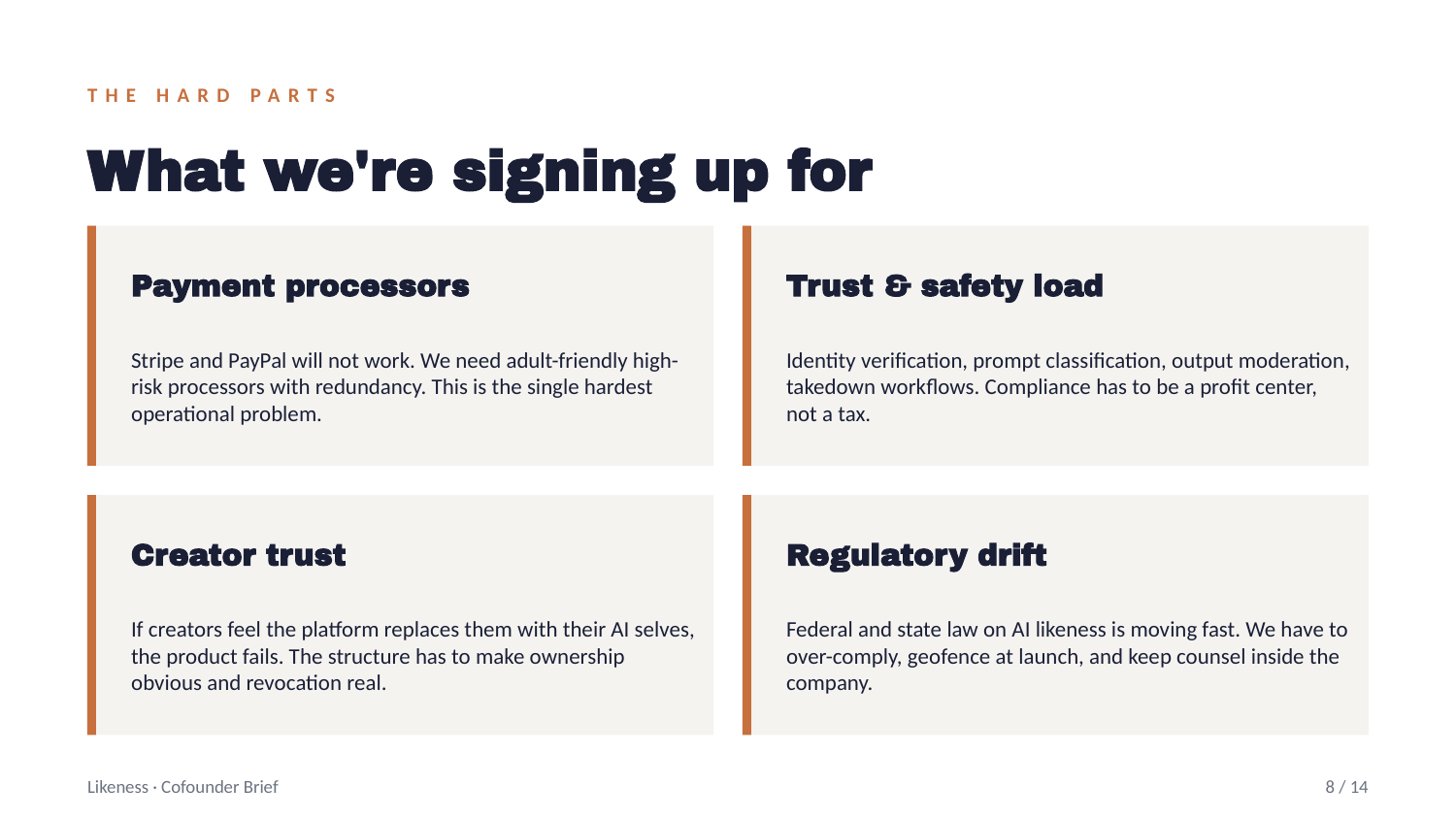

THE HARD PARTS
What we're signing up for

Payment processors
Trust & safety load
Stripe and PayPal will not work. We need adult-friendly high-risk processors with redundancy. This is the single hardest operational problem.
Identity verification, prompt classification, output moderation, takedown workflows. Compliance has to be a profit center, not a tax.

Creator trust
Regulatory drift
If creators feel the platform replaces them with their AI selves, the product fails. The structure has to make ownership obvious and revocation real.
Federal and state law on AI likeness is moving fast. We have to over-comply, geofence at launch, and keep counsel inside the company.
Likeness · Cofounder Brief
8 / 14